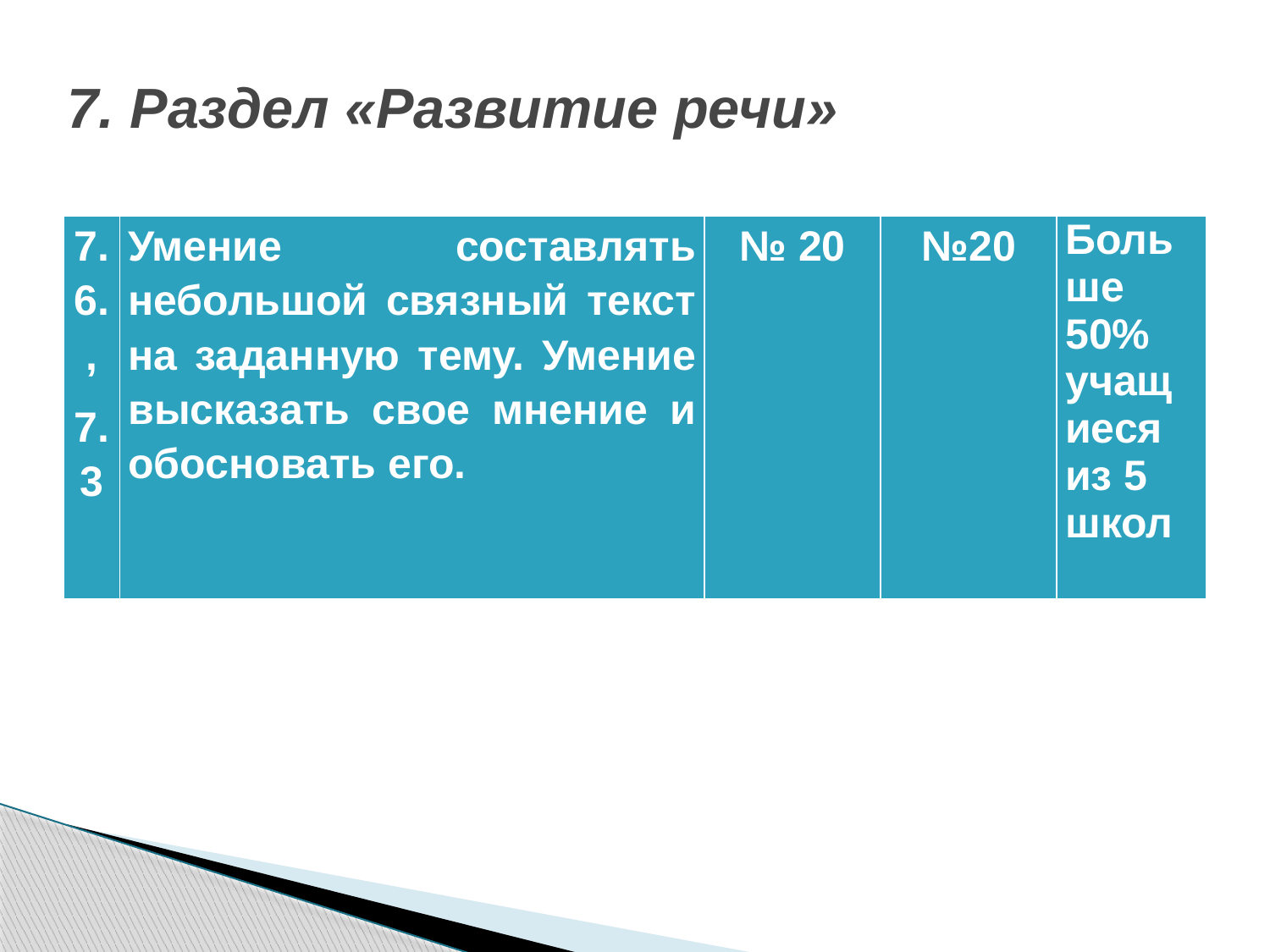

# 7. Раздел «Развитие речи»

| 7.6., 7.3 | Умение составлять небольшой связный текст на заданную тему. Умение высказать свое мнение и обосновать его. | № 20 | №20 | Больше 50% учащиеся из 5 школ |
| --- | --- | --- | --- | --- |